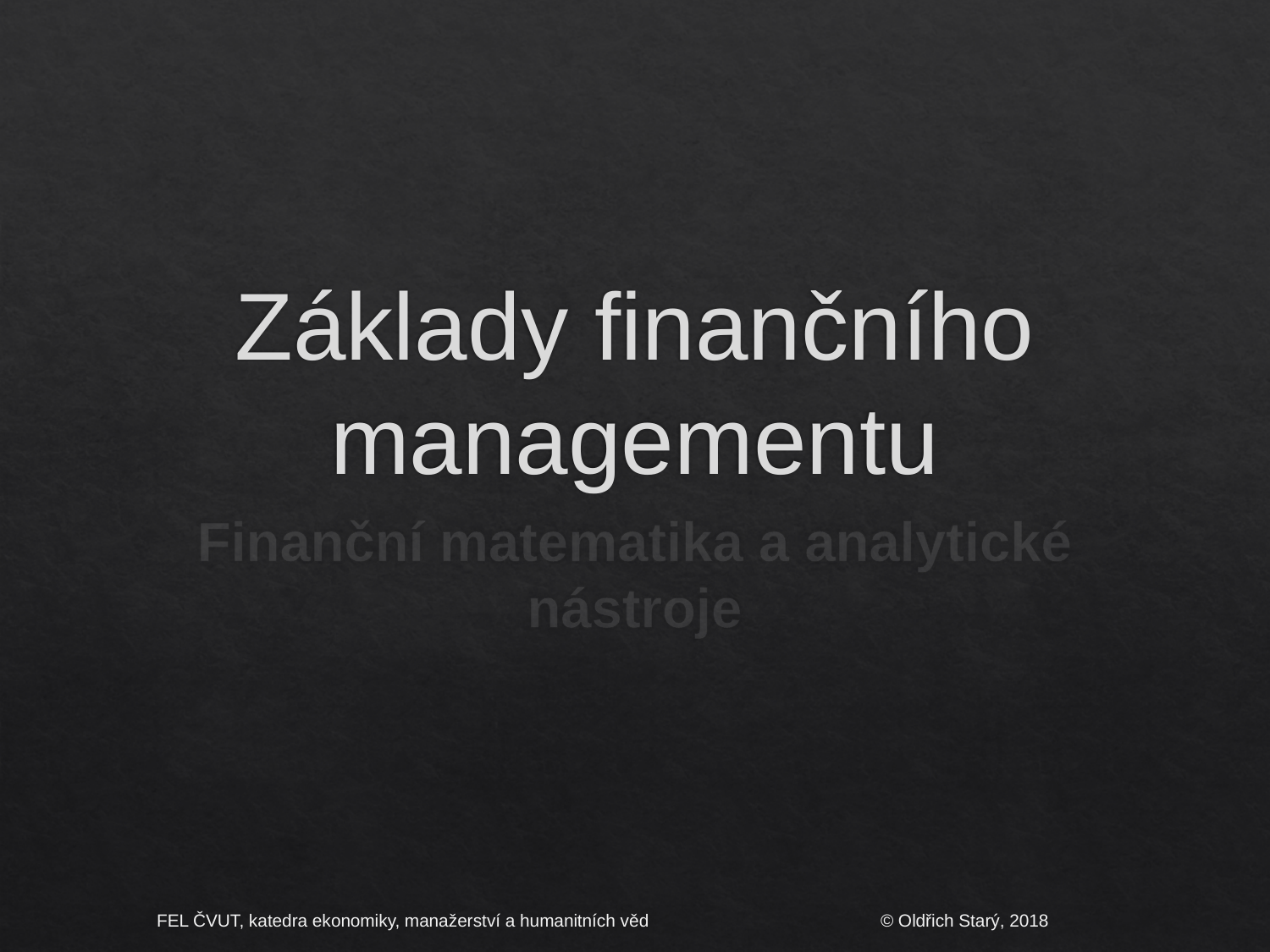

# Základy finančního managementu
Finanční matematika a analytické nástroje
FEL ČVUT, katedra ekonomiky, manažerství a humanitních věd
© Oldřich Starý, 2018